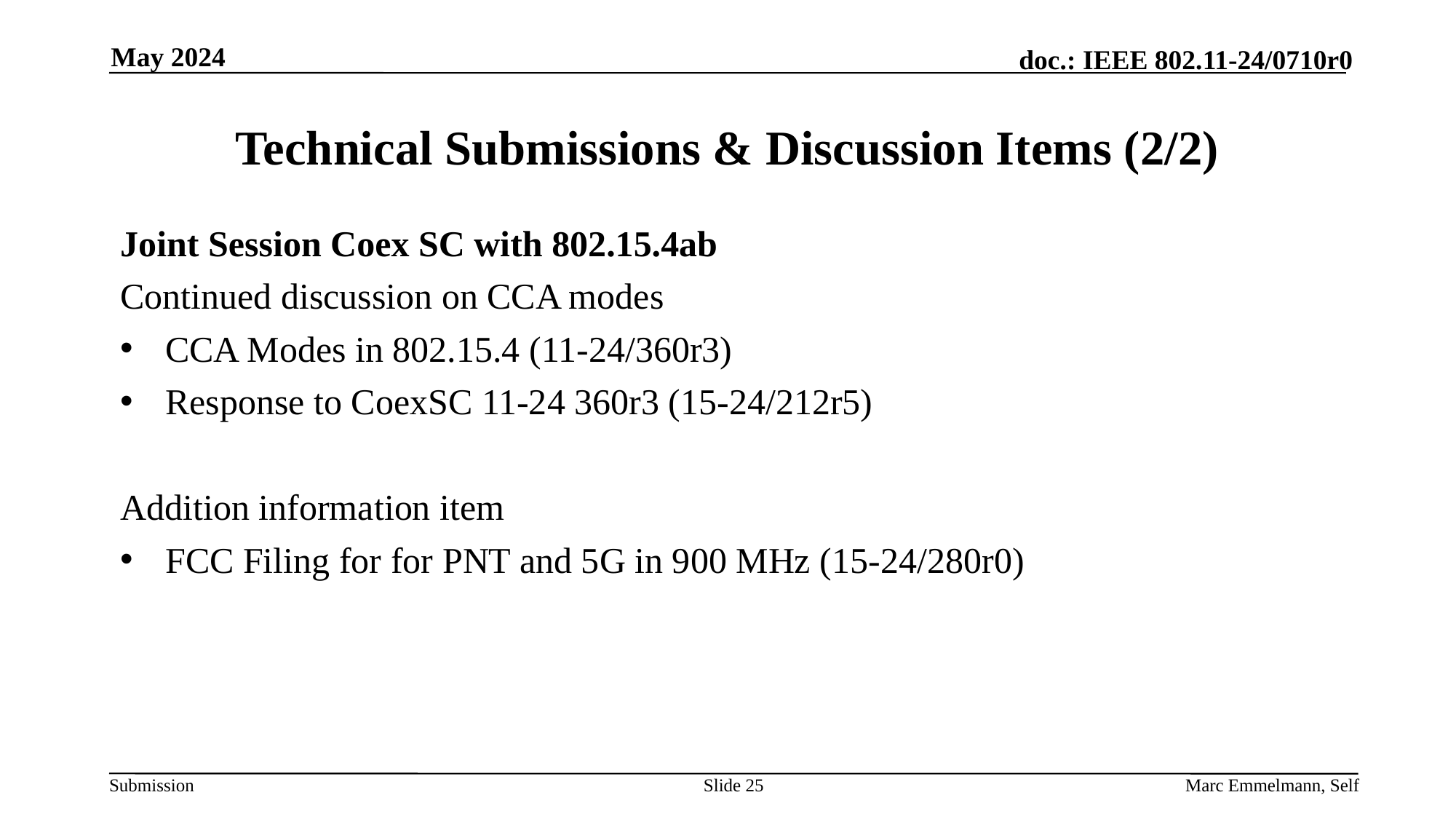

May 2024
# Technical Submissions & Discussion Items (2/2)
Joint Session Coex SC with 802.15.4ab
Continued discussion on CCA modes
CCA Modes in 802.15.4 (11-24/360r3)
Response to CoexSC 11-24 360r3 (15-24/212r5)

Addition information item
FCC Filing for for PNT and 5G in 900 MHz (15-24/280r0)
Slide 25
Marc Emmelmann, Self